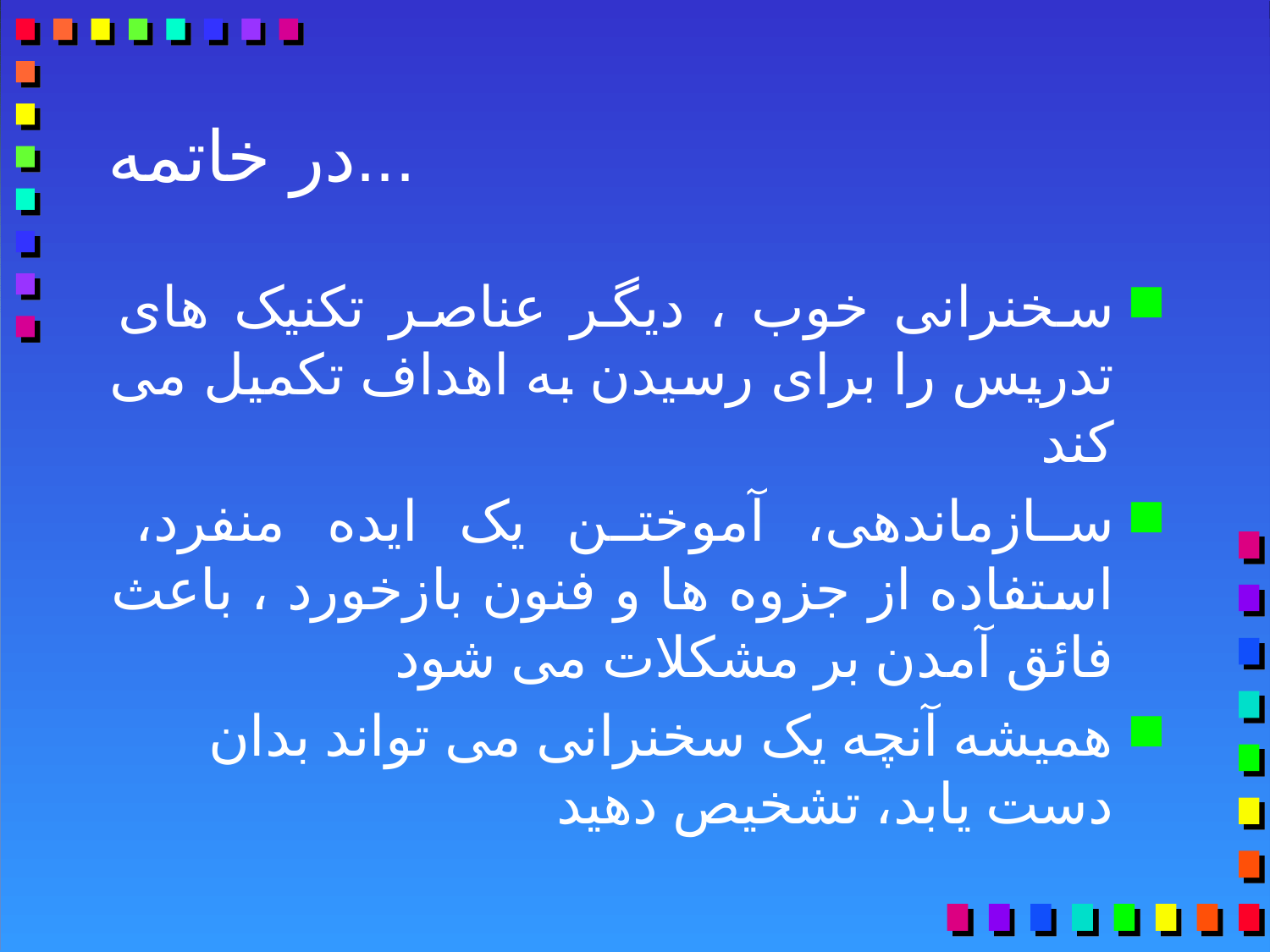

# در خاتمه...
سخنرانی خوب ، دیگر عناصر تکنیک های تدریس را برای رسیدن به اهداف تکمیل می کند
سازماندهی، آموختن یک ايده منفرد، استفاده از جزوه ها و فنون بازخورد ، باعث فائق آمدن بر مشکلات می شود
هميشه آنچه يک سخنرانی می تواند بدان دست یابد، تشخیص دهيد